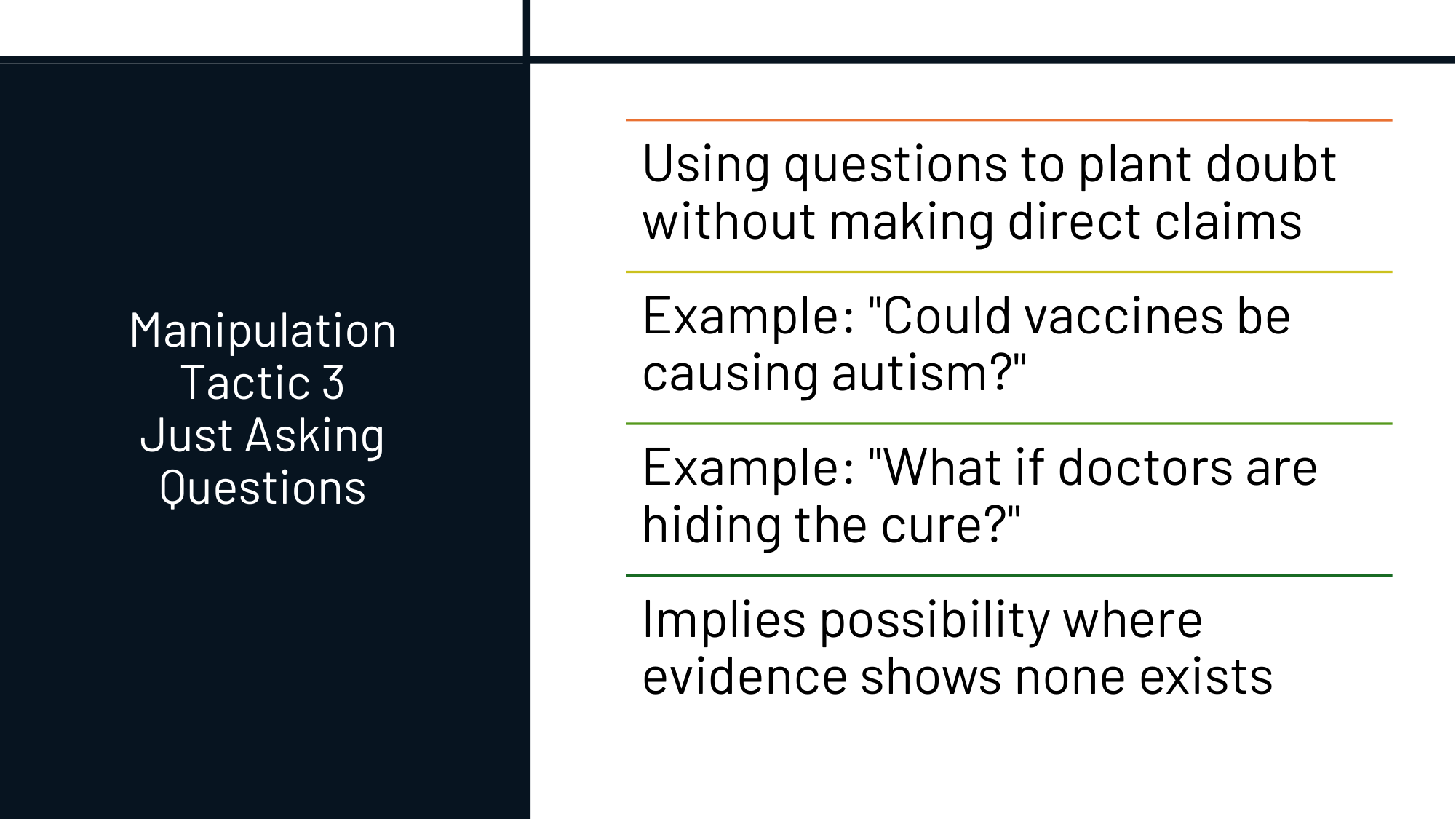

# Manipulation Tactic 3 Just Asking Questions
Using questions to plant doubt without making direct claims
Example: "Could vaccines be causing autism?"
Example: "What if doctors are hiding the cure?"
Implies possibility where evidence shows none exists